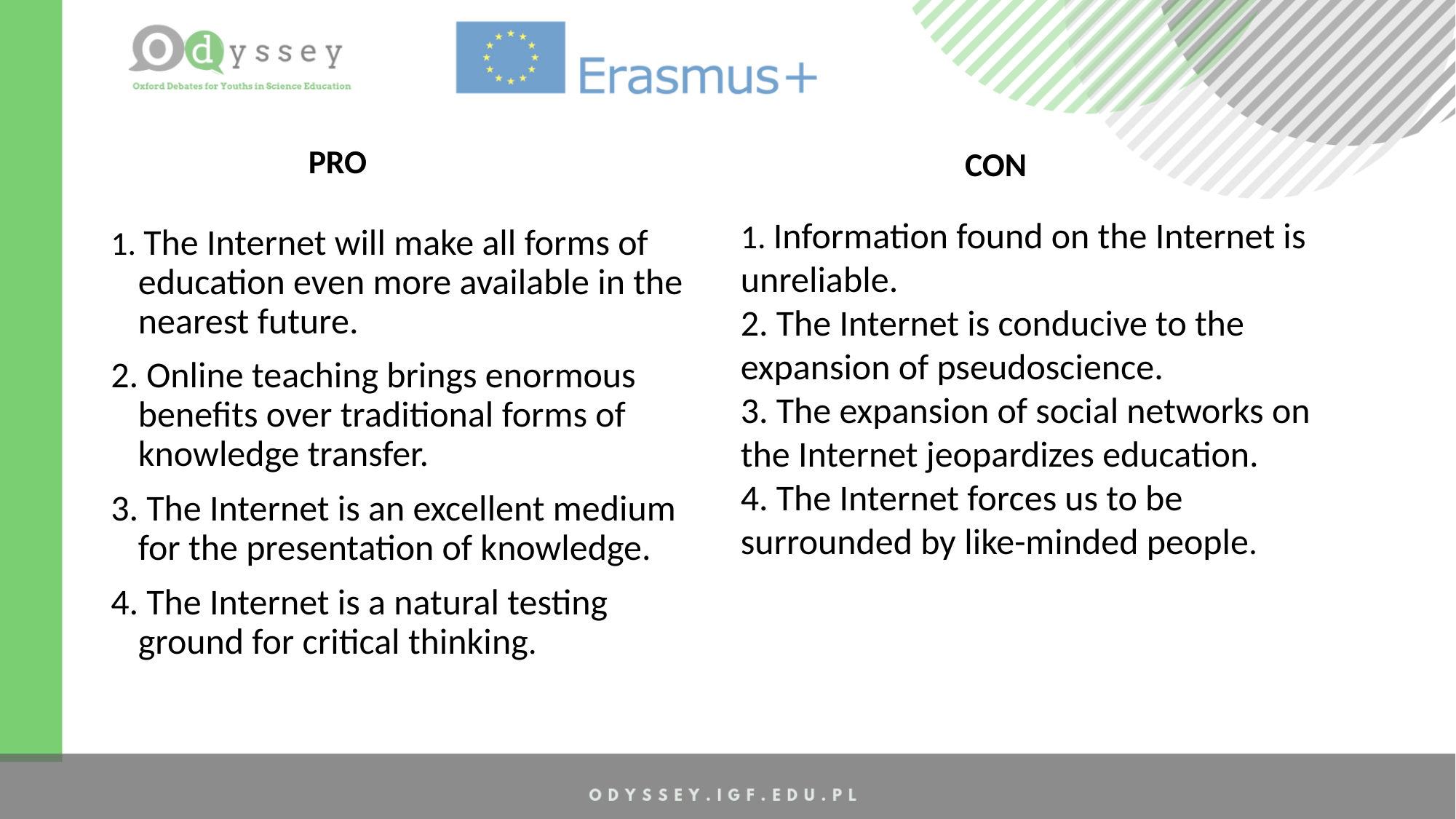

PRO
CON
1. Information found on the Internet is unreliable.
2. The Internet is conducive to the expansion of pseudoscience.
3. The expansion of social networks on the Internet jeopardizes education.
4. The Internet forces us to be surrounded by like-minded people.

1. The Internet will make all forms of education even more available in the nearest future.
2. Online teaching brings enormous benefits over traditional forms of knowledge transfer.
3. The Internet is an excellent medium for the presentation of knowledge.
4. The Internet is a natural testing ground for critical thinking.